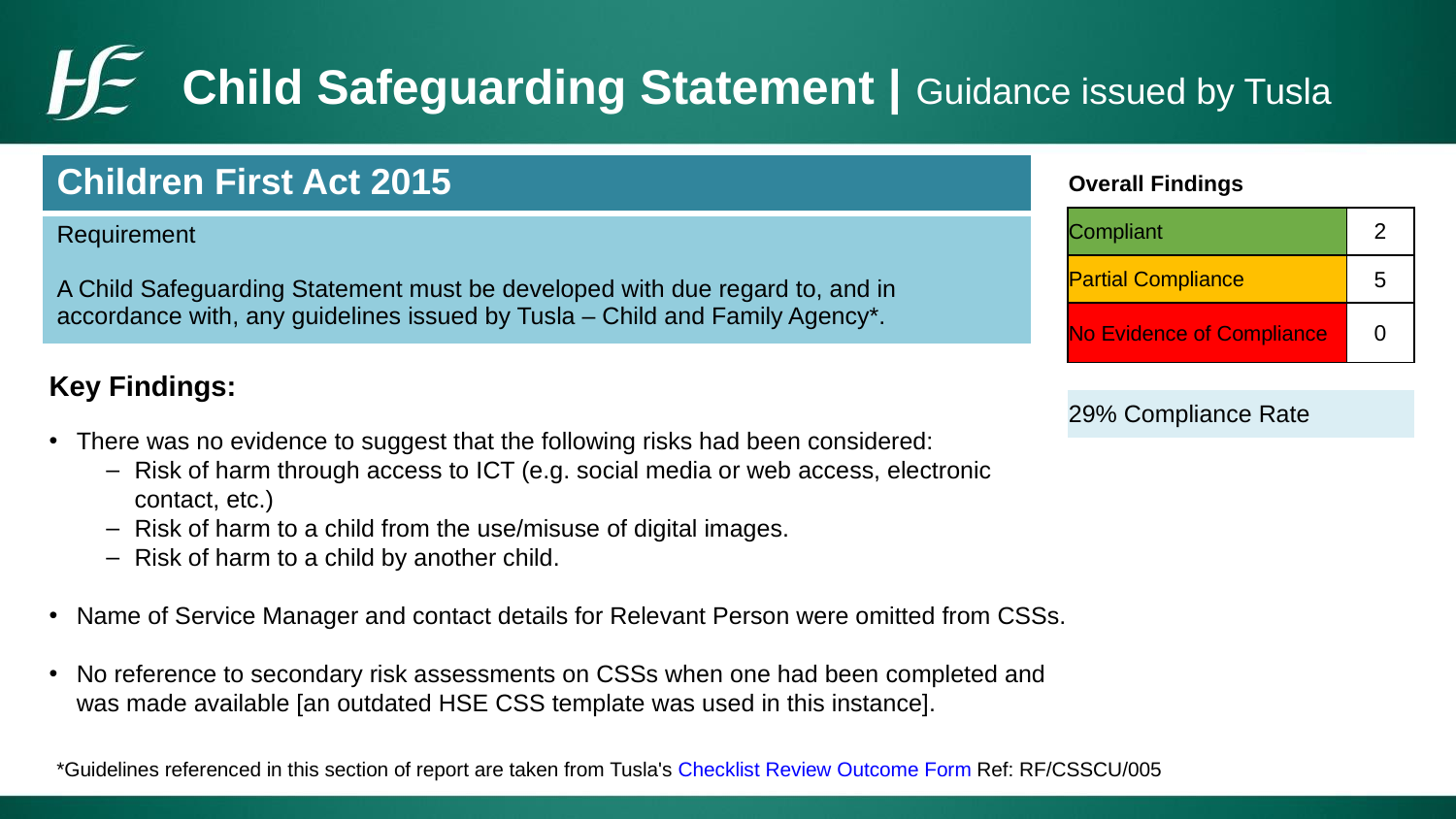

# Child Safeguarding Statement | Guidance issued by Tusla
| Children First Act 2015 |
| --- |
| Requirement A Child Safeguarding Statement must be developed with due regard to, and in accordance with, any guidelines issued by Tusla – Child and Family Agency\*. |
| Overall Findings |  |
| --- | --- |
| Compliant | 2 |
| Partial Compliance | 5 |
| No Evidence of Compliance | 0 |
|  |  |
| 29% Compliance Rate |  |
Key Findings:

There was no evidence to suggest that the following risks had been considered:
Risk of harm through access to ICT (e.g. social media or web access, electronic contact, etc.)
Risk of harm to a child from the use/misuse of digital images.
Risk of harm to a child by another child.

Name of Service Manager and contact details for Relevant Person were omitted from CSSs.

No reference to secondary risk assessments on CSSs when one had been completed and was made available [an outdated HSE CSS template was used in this instance].

*Guidelines referenced in this section of report are taken from Tusla's Checklist Review Outcome Form Ref: RF/CSSCU/005